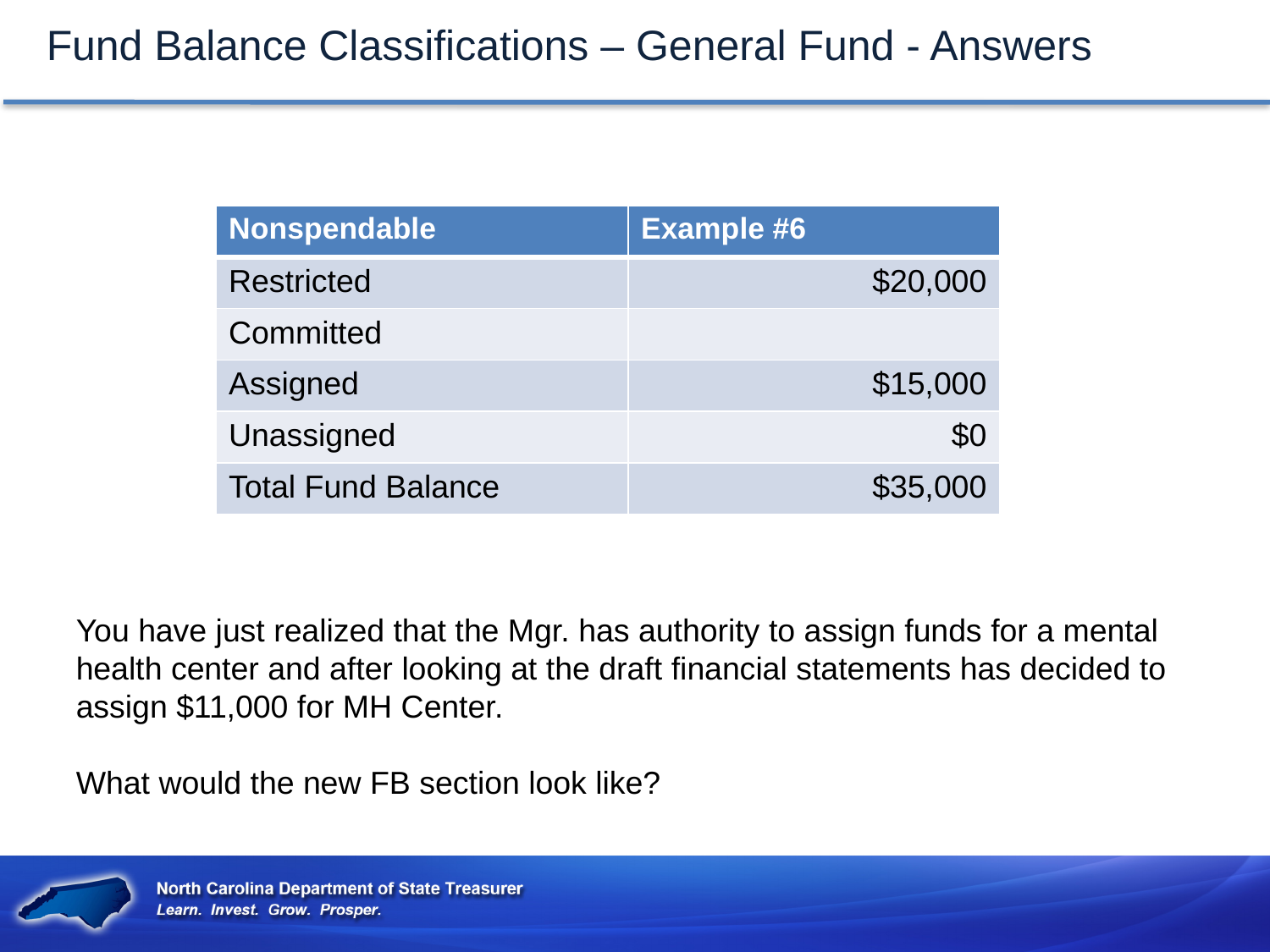

Fund Balance Classifications – General Fund - Answers
| Nonspendable | Example #6 |
| --- | --- |
| Restricted | $20,000 |
| Committed |  |
| Assigned | $15,000 |
| Unassigned | $0 |
| Total Fund Balance | $35,000 |
You have just realized that the Mgr. has authority to assign funds for a mental health center and after looking at the draft financial statements has decided to assign $11,000 for MH Center.

What would the new FB section look like?